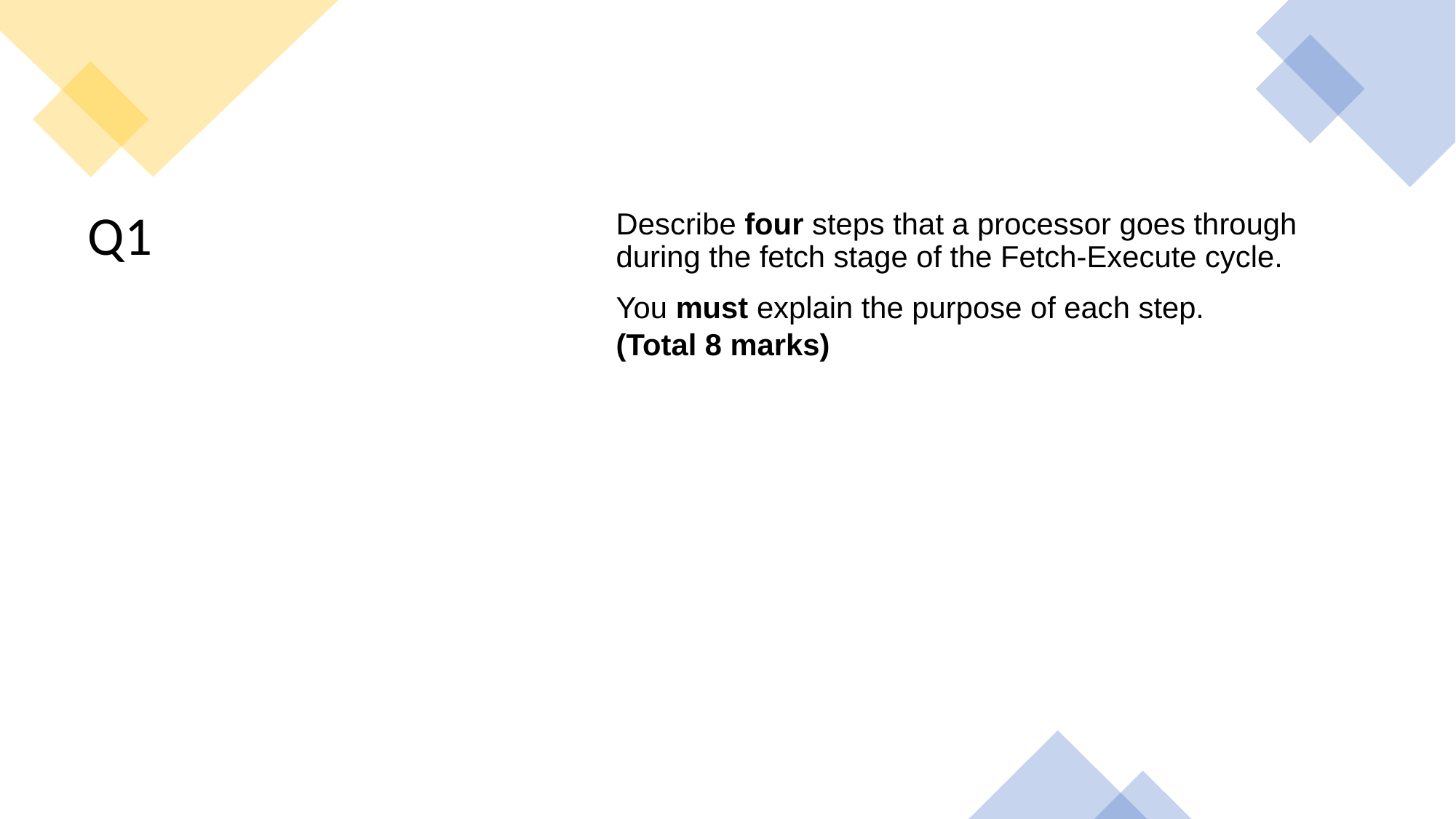

Describe four steps that a processor goes through during the fetch stage of the Fetch-Execute cycle.
You must explain the purpose of each step.
(Total 8 marks)

# Q1